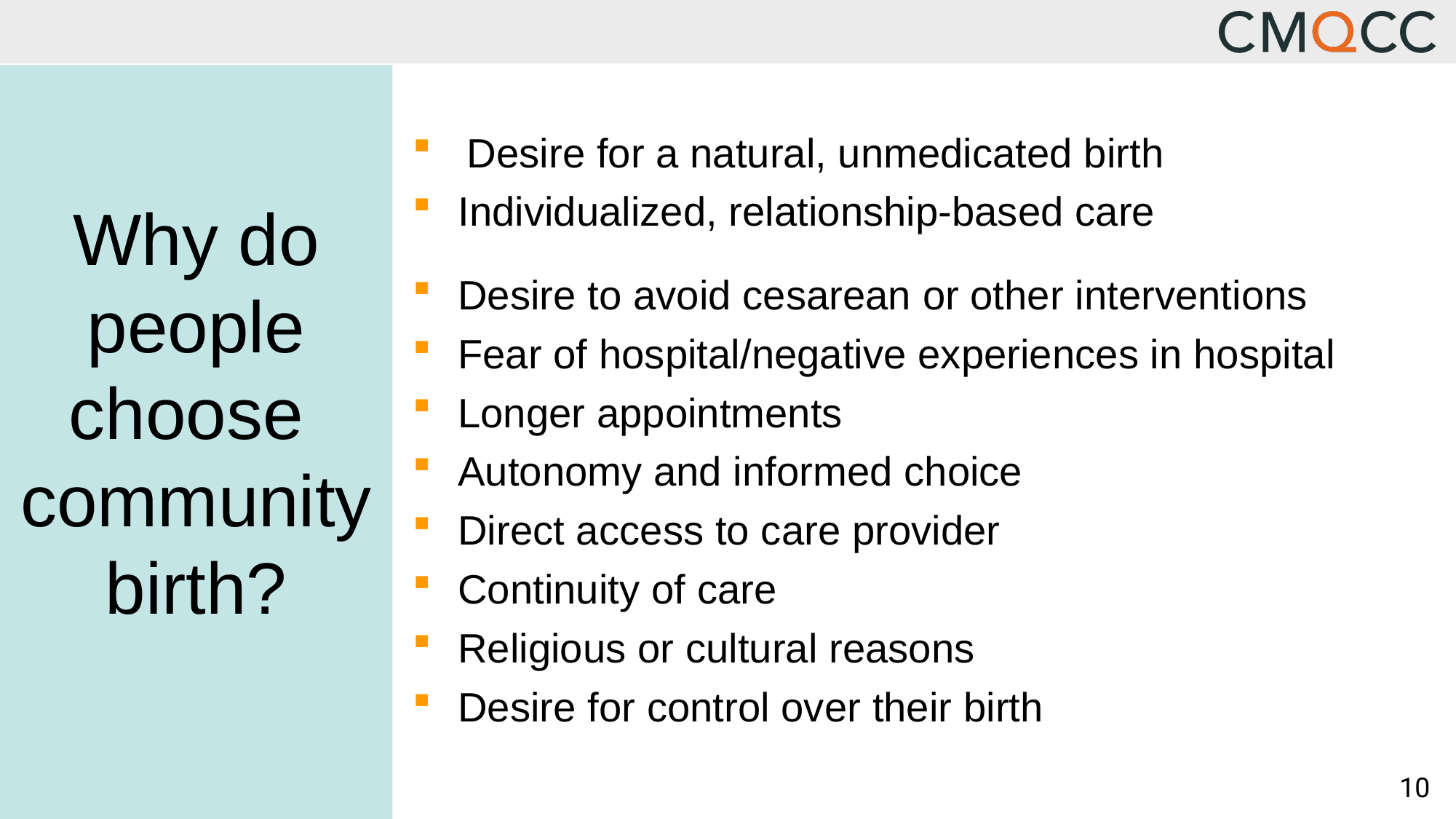

Desire for a natural, unmedicated birth
Individualized, relationship-based care
Desire to avoid cesarean or other interventions
Fear of hospital/negative experiences in hospital
Longer appointments
Autonomy and informed choice
Direct access to care provider
Continuity of care
Religious or cultural reasons
Desire for control over their birth

Why do people choose  community birth?